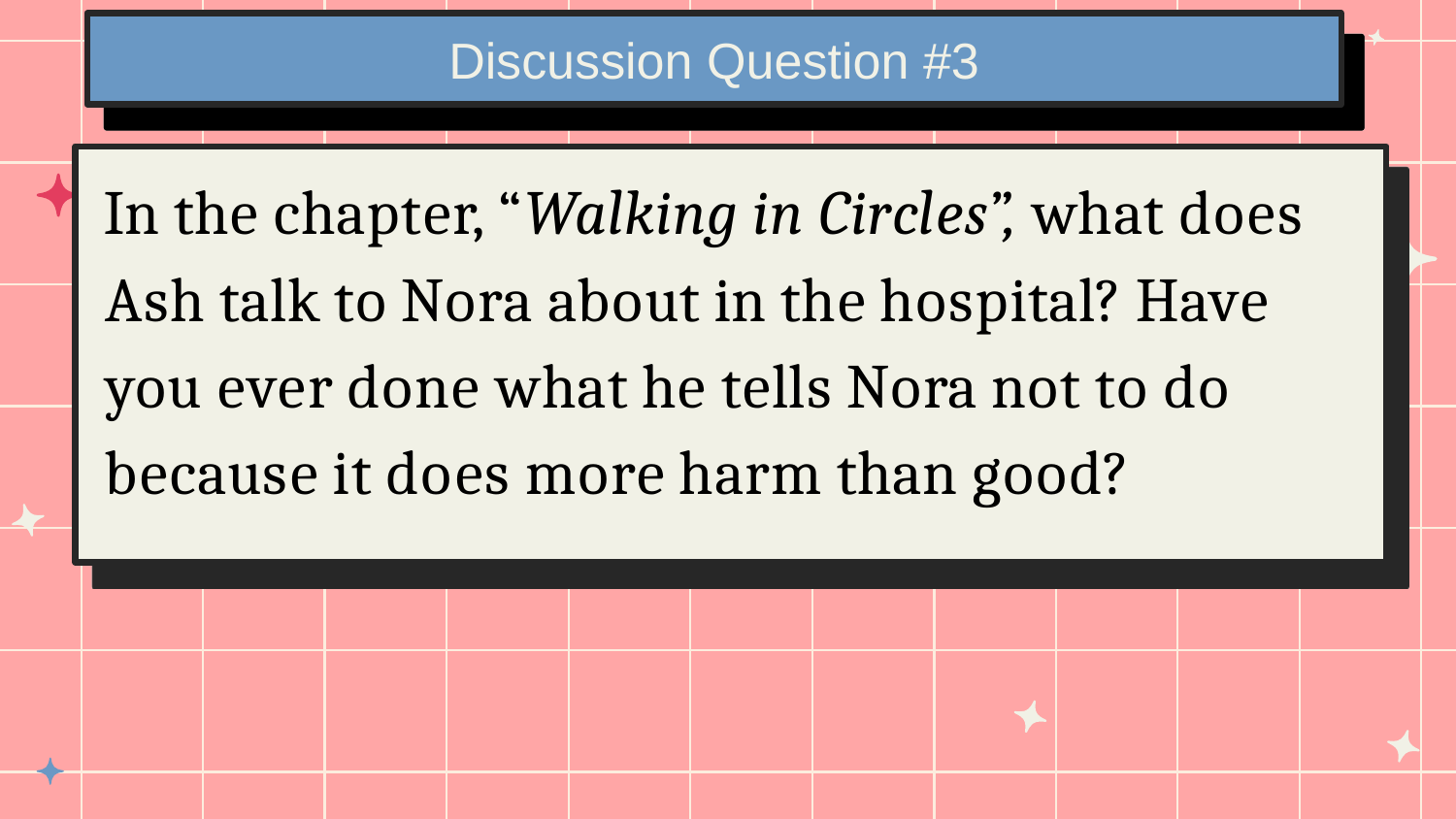

# Discussion Question #3
In the chapter, “Walking in Circles”, what does Ash talk to Nora about in the hospital? Have you ever done what he tells Nora not to do because it does more harm than good?